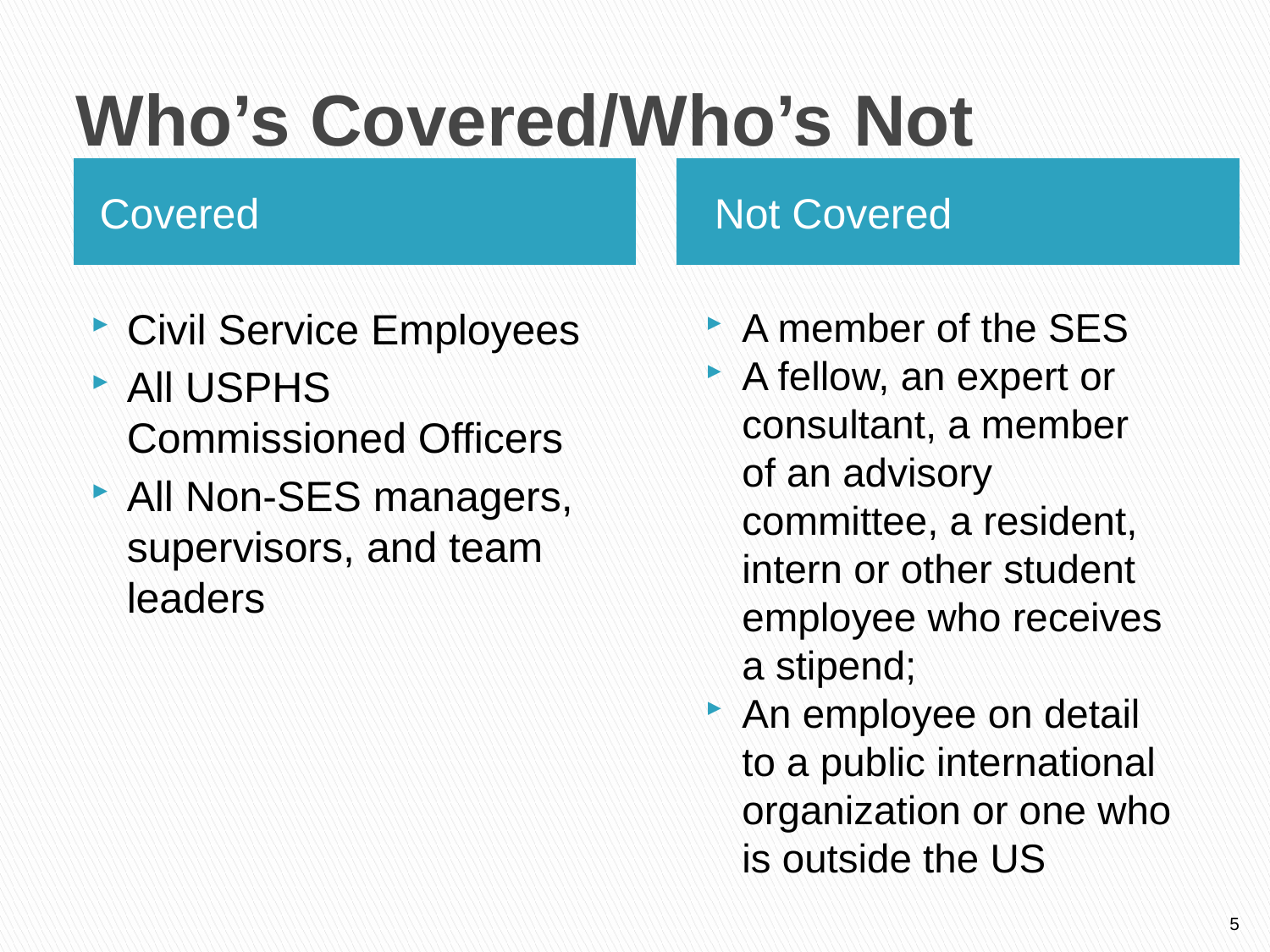

# Who’s Covered/Who’s Not
Covered
 Not Covered
Civil Service Employees
All USPHS Commissioned Officers
All Non-SES managers, supervisors, and team leaders
A member of the SES
A fellow, an expert or consultant, a member of an advisory committee, a resident, intern or other student employee who receives a stipend;
An employee on detail to a public international organization or one who is outside the US
5